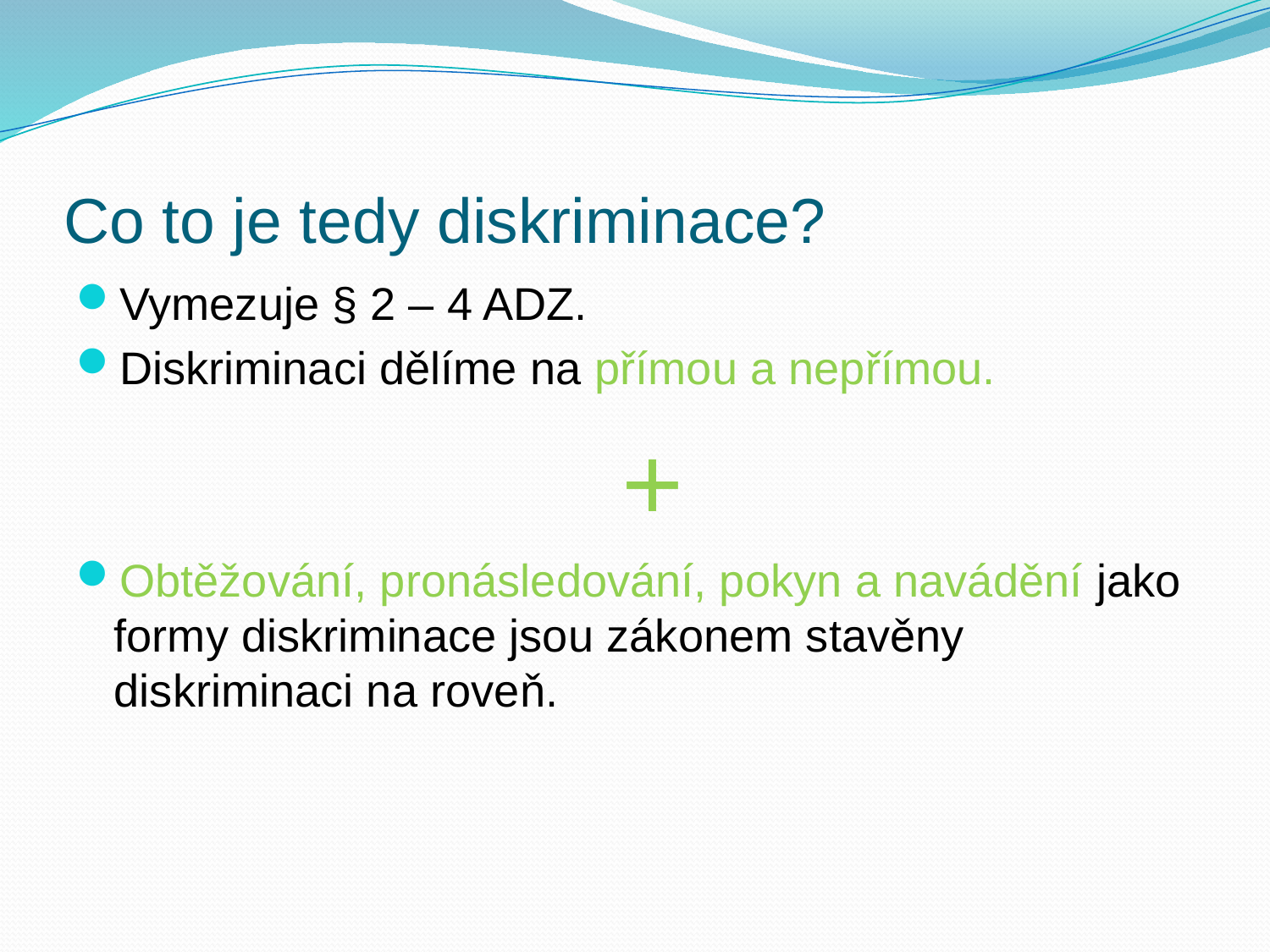

# Co to je tedy diskriminace?
Vymezuje § 2 – 4 ADZ.
Diskriminaci dělíme na přímou a nepřímou.
					+
Obtěžování, pronásledování, pokyn a navádění jako formy diskriminace jsou zákonem stavěny diskriminaci na roveň.